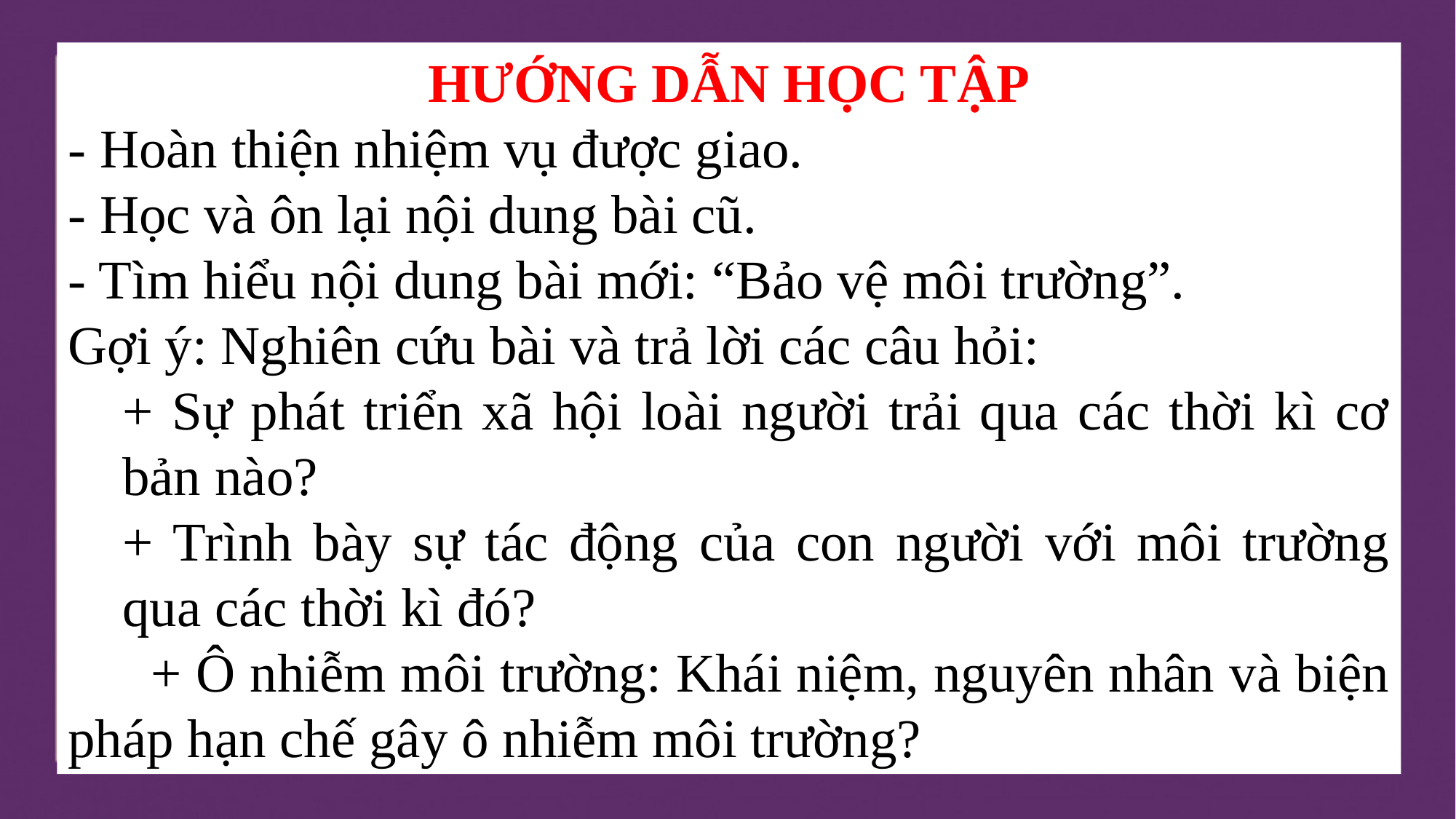

HƯỚNG DẪN HỌC TẬP
- Hoàn thiện nhiệm vụ được giao.
- Học và ôn lại nội dung bài cũ.
- Tìm hiểu nội dung bài mới: “Bảo vệ môi trường”.
Gợi ý: Nghiên cứu bài và trả lời các câu hỏi:
+ Sự phát triển xã hội loài người trải qua các thời kì cơ bản nào?
+ Trình bày sự tác động của con người với môi trường qua các thời kì đó?
	  + Ô nhiễm môi trường: Khái niệm, nguyên nhân và biện pháp hạn chế gây ô nhiễm môi trường?